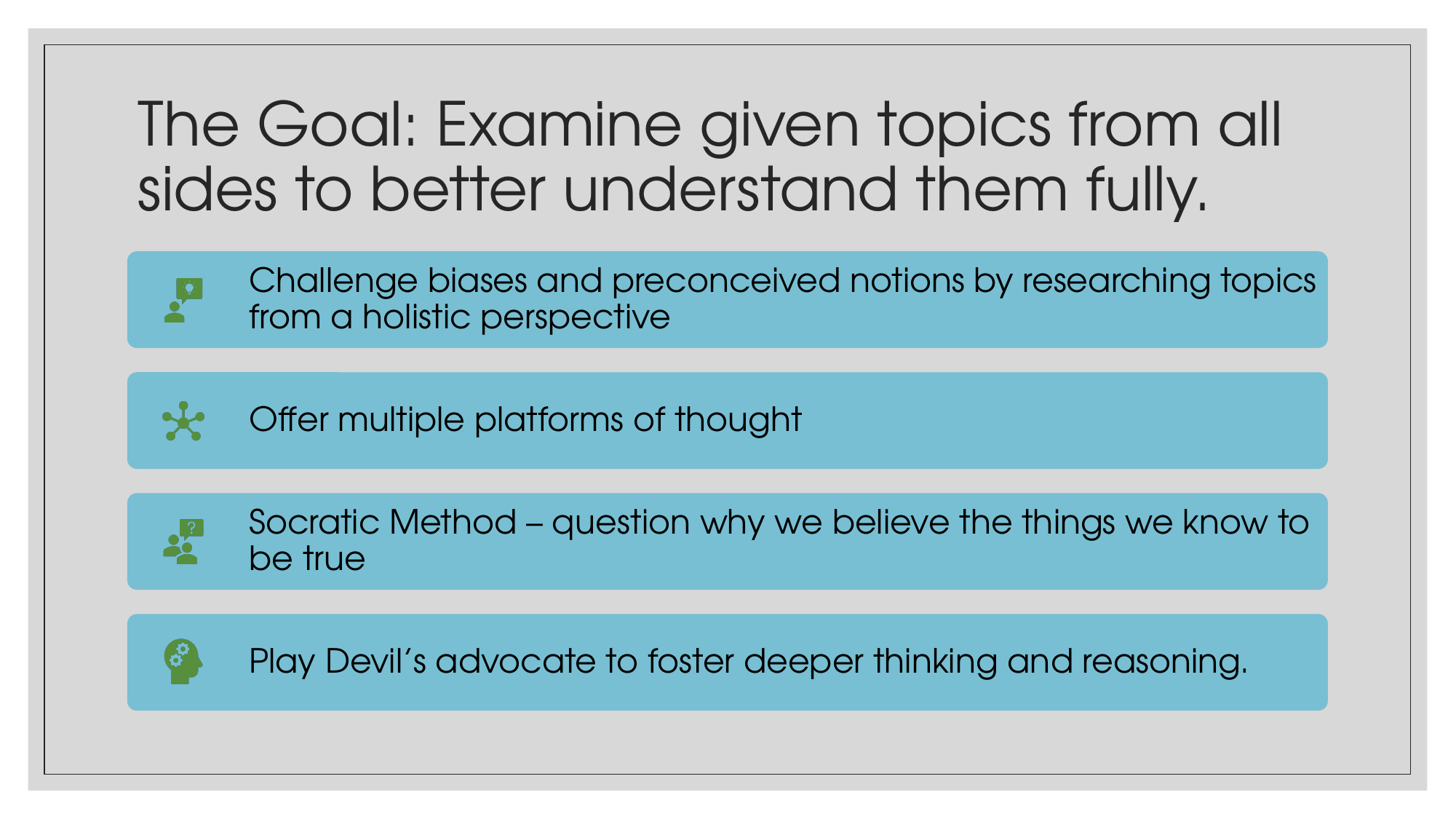

# The Goal: Examine given topics from all sides to better understand them fully.
Challenge biases and preconceived notions by researching topics from a holistic perspective
Offer multiple platforms of thought
Socratic Method – question why we believe the things we know to be true
Play Devil’s advocate to foster deeper thinking and reasoning.